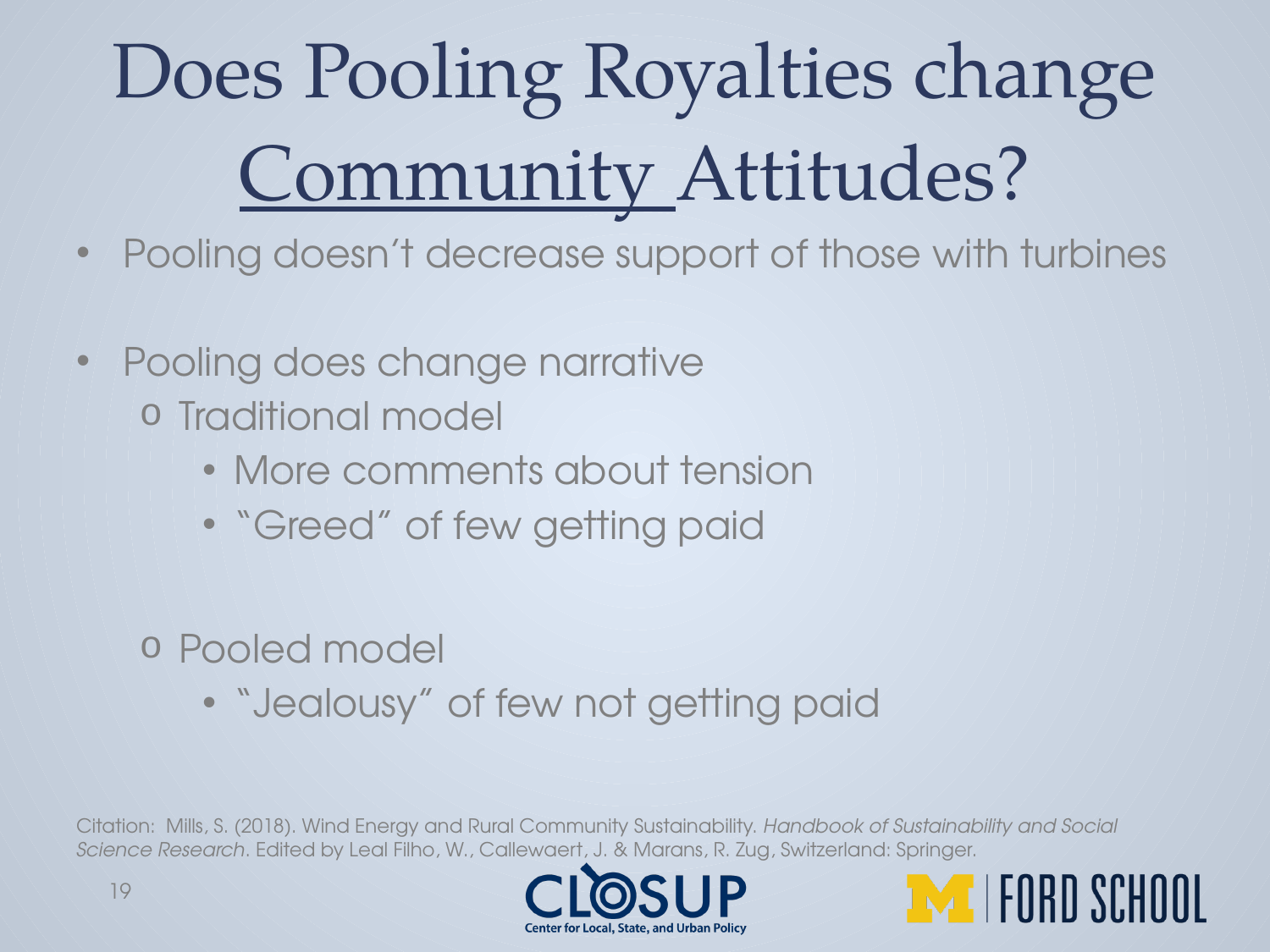

# Does Pooling Royalties change Community Attitudes?
Pooling doesn’t decrease support of those with turbines

Pooling does change narrative
Traditional model
More comments about tension
“Greed” of few getting paid

Pooled model
“Jealousy” of few not getting paid

Citation:  Mills, S. (2018). Wind Energy and Rural Community Sustainability. Handbook of Sustainability and Social Science Research. Edited by Leal Filho, W., Callewaert, J. & Marans, R. Zug, Switzerland: Springer.
19